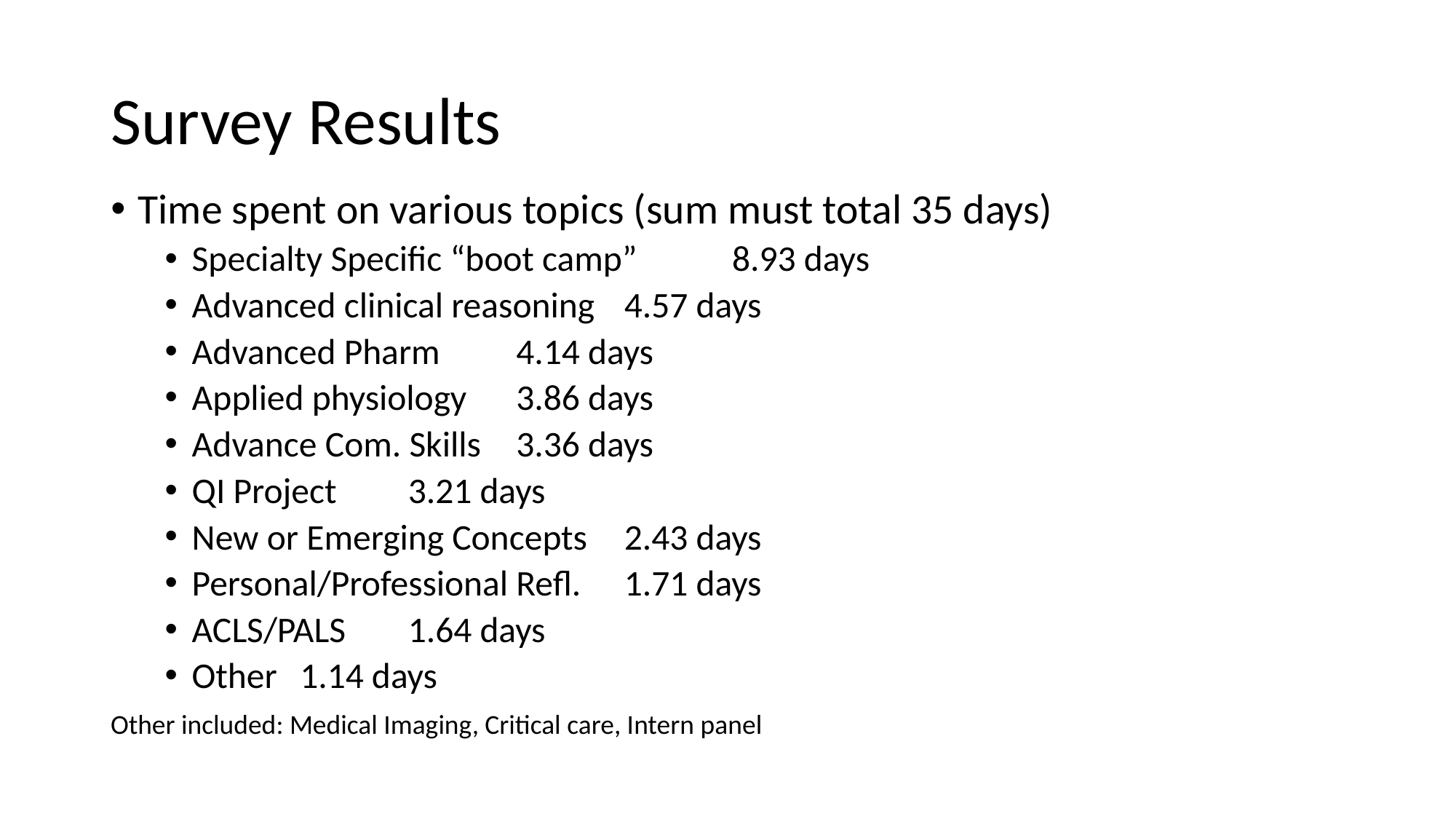

# Survey Results
Time spent on various topics (sum must total 35 days)
Specialty Specific “boot camp”	8.93 days
Advanced clinical reasoning	4.57 days
Advanced Pharm		4.14 days
Applied physiology		3.86 days
Advance Com. Skills		3.36 days
QI Project			3.21 days
New or Emerging Concepts	2.43 days
Personal/Professional Refl.	1.71 days
ACLS/PALS			1.64 days
Other				1.14 days
Other included: Medical Imaging, Critical care, Intern panel